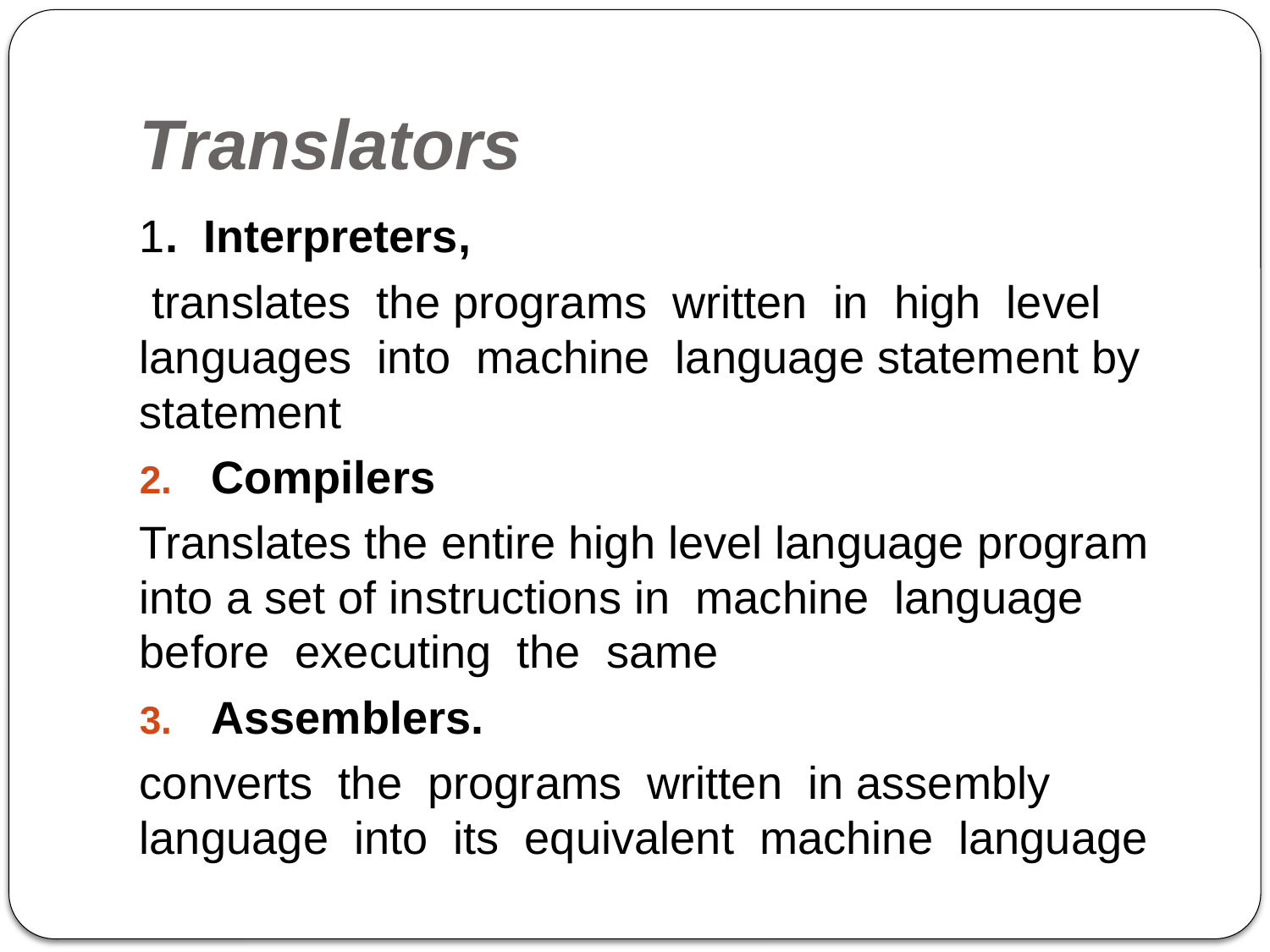

# Translators
1.  Interpreters,
 translates  the programs  written  in  high  level  languages  into  machine  language statement by statement
Compilers
Translates the entire high level language program into a set of instructions in  machine  language  before  executing  the  same
Assemblers.
converts  the  programs  written  in assembly  language  into  its  equivalent  machine  language